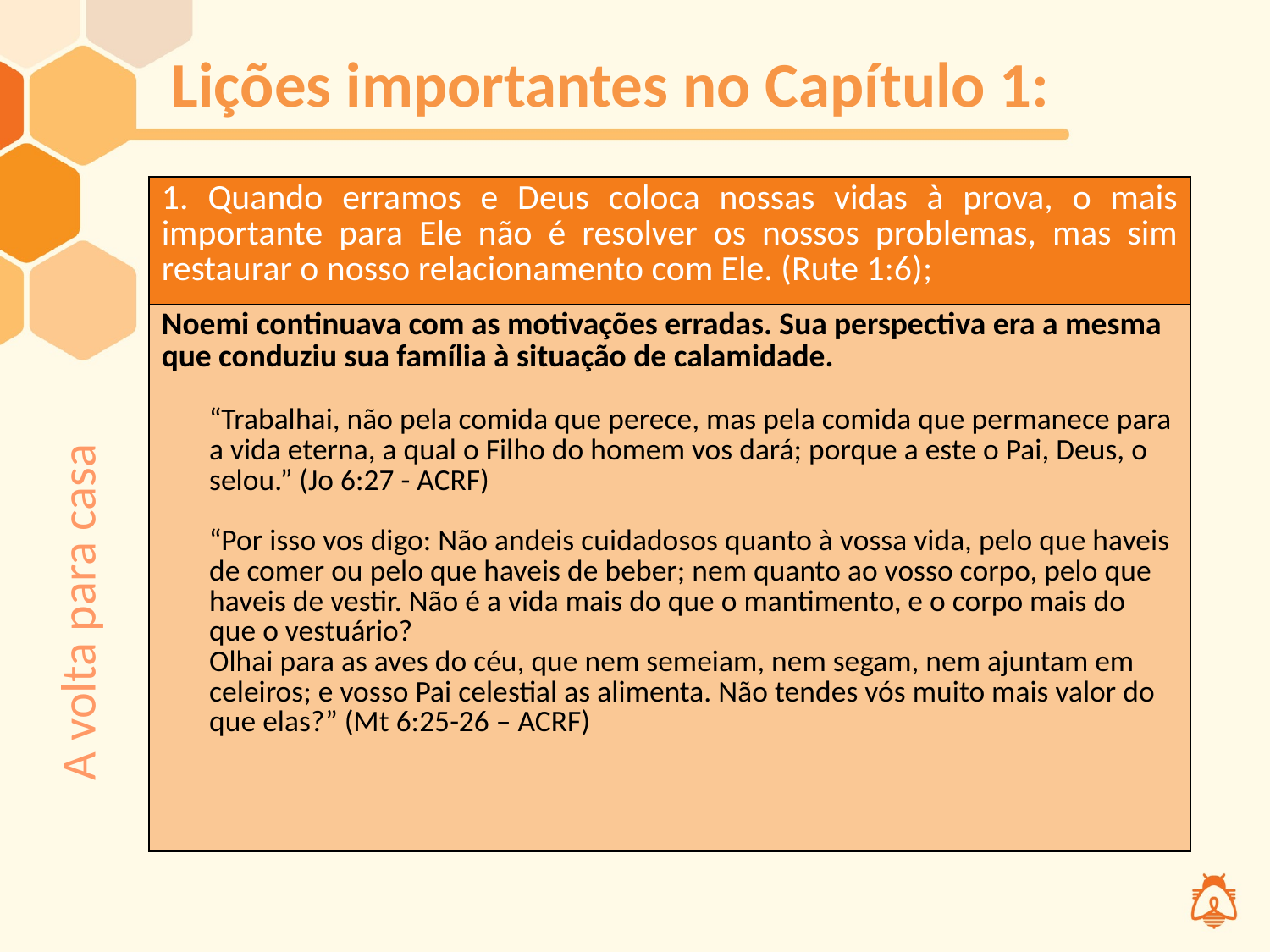

# Lições importantes no Capítulo 1:
| 1. Quando erramos e Deus coloca nossas vidas à prova, o mais importante para Ele não é resolver os nossos problemas, mas sim restaurar o nosso relacionamento com Ele. (Rute 1:6); |
| --- |
| Noemi continuava com as motivações erradas. Sua perspectiva era a mesma que conduziu sua família à situação de calamidade. “Trabalhai, não pela comida que perece, mas pela comida que permanece para a vida eterna, a qual o Filho do homem vos dará; porque a este o Pai, Deus, o selou.” (Jo 6:27 - ACRF) “Por isso vos digo: Não andeis cuidadosos quanto à vossa vida, pelo que haveis de comer ou pelo que haveis de beber; nem quanto ao vosso corpo, pelo que haveis de vestir. Não é a vida mais do que o mantimento, e o corpo mais do que o vestuário? Olhai para as aves do céu, que nem semeiam, nem segam, nem ajuntam em celeiros; e vosso Pai celestial as alimenta. Não tendes vós muito mais valor do que elas?” (Mt 6:25-26 – ACRF) |
A volta para casa